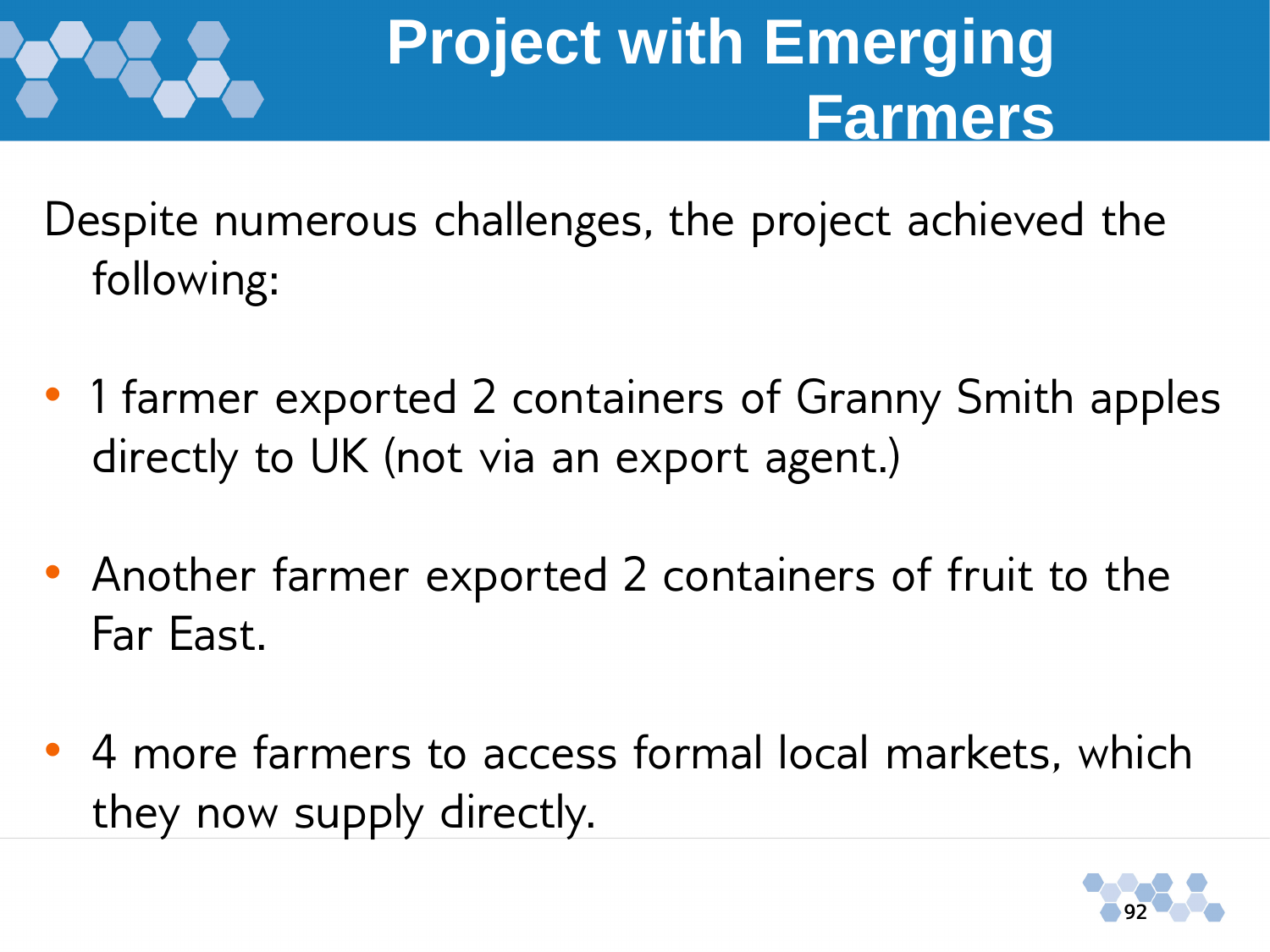

# Project with Emerging Farmers
Despite numerous challenges, the project achieved the following:

1 farmer exported 2 containers of Granny Smith apples directly to UK (not via an export agent.)

Another farmer exported 2 containers of fruit to the Far East.

4 more farmers to access formal local markets, which they now supply directly.
92